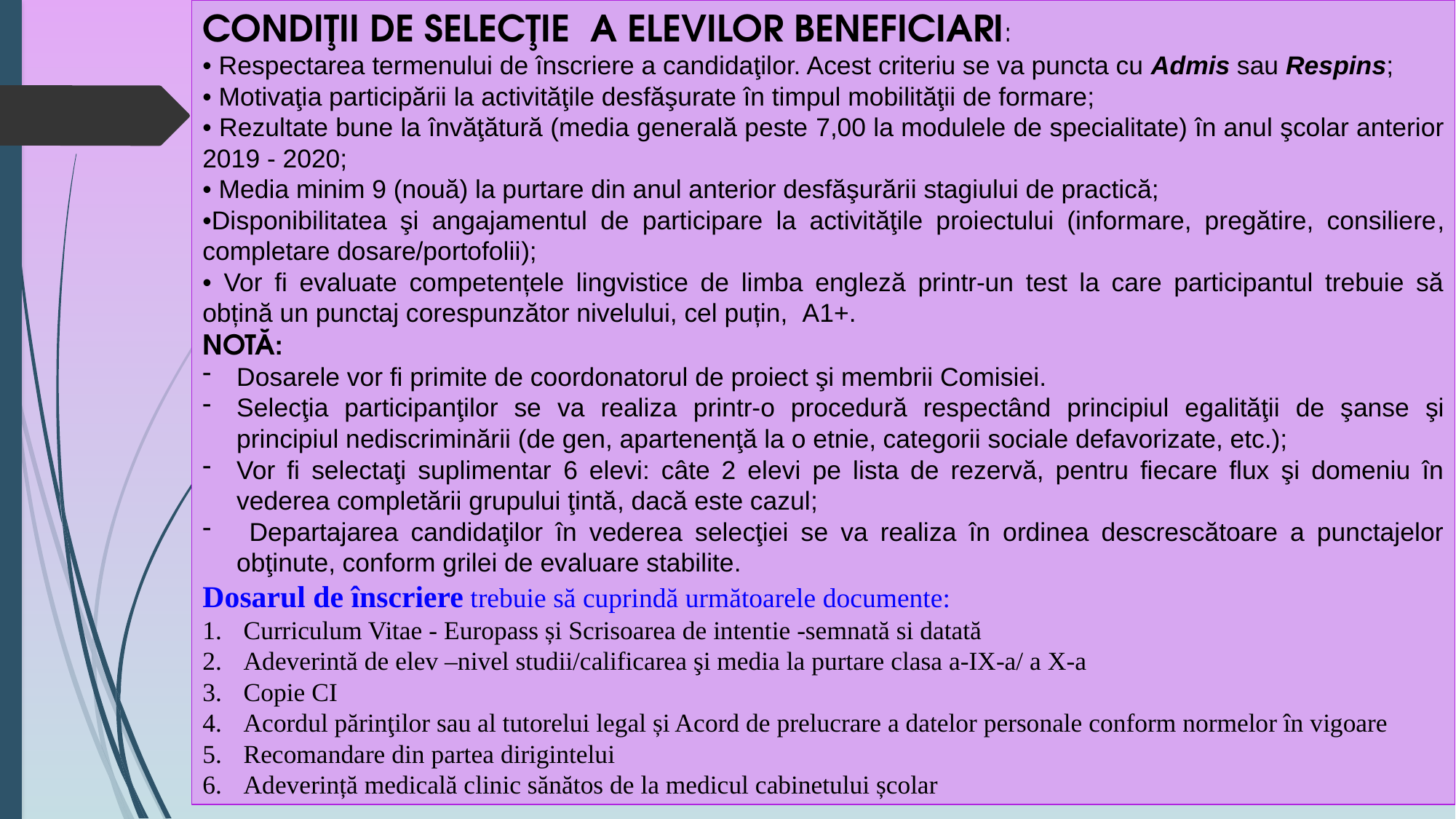

CONDIŢII DE SELECŢIE  A ELEVILOR BENEFICIARI:
• Respectarea termenului de înscriere a candidaţilor. Acest criteriu se va puncta cu Admis sau Respins;
• Motivaţia participării la activităţile desfăşurate în timpul mobilităţii de formare;
• Rezultate bune la învăţătură (media generală peste 7,00 la modulele de specialitate) în anul şcolar anterior 2019 - 2020;
• Media minim 9 (nouă) la purtare din anul anterior desfăşurării stagiului de practică;
•Disponibilitatea şi angajamentul de participare la activităţile proiectului (informare, pregătire, consiliere, completare dosare/portofolii);
• Vor fi evaluate competențele lingvistice de limba engleză printr-un test la care participantul trebuie să obțină un punctaj corespunzător nivelului, cel puțin,  A1+.
NOTĂ:
Dosarele vor fi primite de coordonatorul de proiect şi membrii Comisiei.
Selecţia participanţilor se va realiza printr-o procedură respectând principiul egalităţii de şanse şi principiul nediscriminării (de gen, apartenenţă la o etnie, categorii sociale defavorizate, etc.);
Vor fi selectaţi suplimentar 6 elevi: câte 2 elevi pe lista de rezervă, pentru fiecare flux şi domeniu în vederea completării grupului ţintă, dacă este cazul;
 Departajarea candidaţilor în vederea selecţiei se va realiza în ordinea descrescătoare a punctajelor obţinute, conform grilei de evaluare stabilite.
Dosarul de înscriere trebuie să cuprindă următoarele documente:
Curriculum Vitae - Europass și Scrisoarea de intentie -semnată si datată
Adeverintă de elev –nivel studii/calificarea şi media la purtare clasa a-IX-a/ a X-a
Copie CI
Acordul părinţilor sau al tutorelui legal și Acord de prelucrare a datelor personale conform normelor în vigoare
Recomandare din partea dirigintelui
Adeverință medicală clinic sănătos de la medicul cabinetului școlar